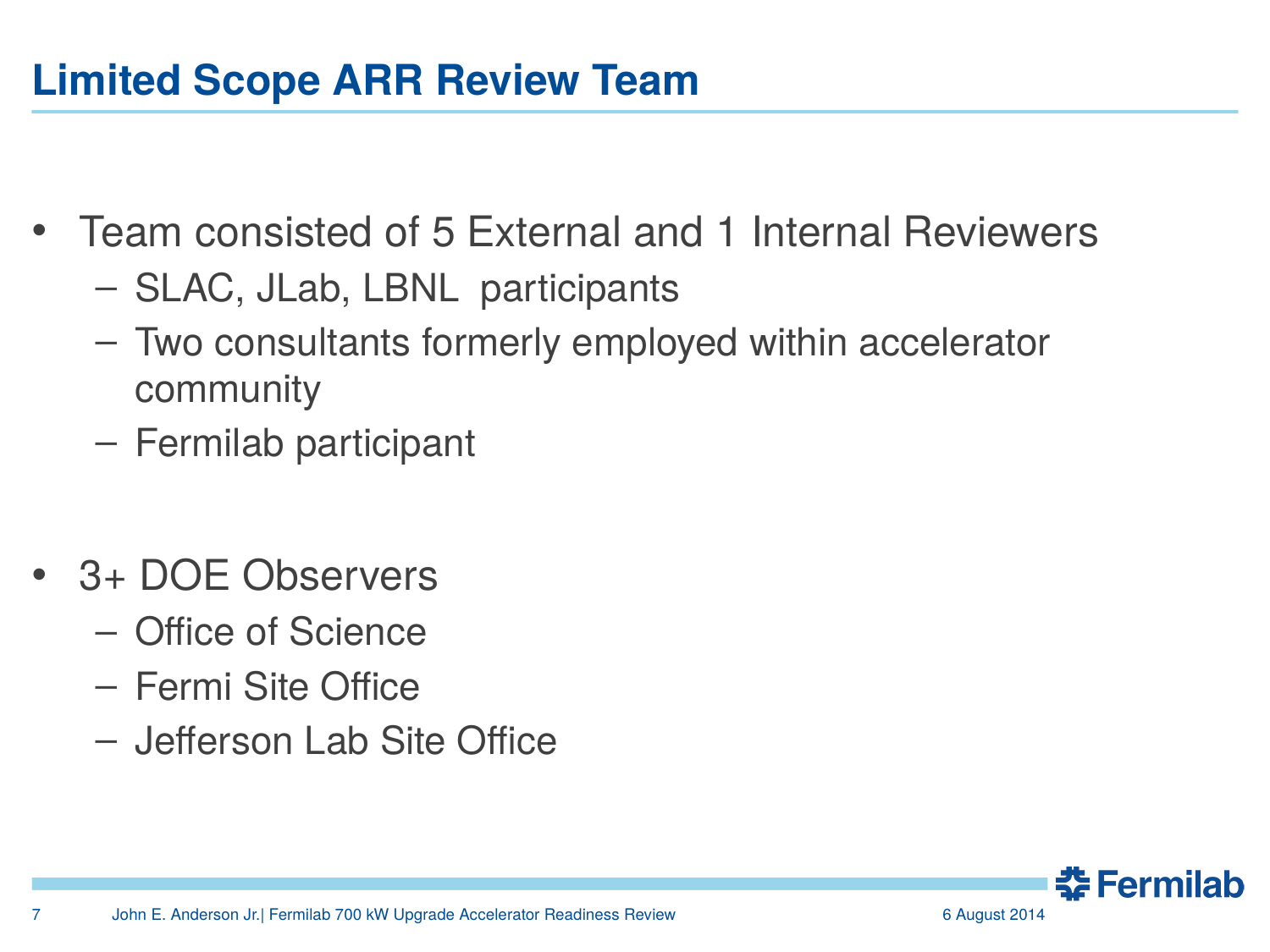

# Limited Scope ARR Review Team

Team consisted of 5 External and 1 Internal Reviewers
SLAC, JLab, LBNL  participants
Two consultants formerly employed within accelerator community
Fermilab participant

3+ DOE Observers
Office of Science
Fermi Site Office
Jefferson Lab Site Office
7
John E. Anderson Jr.| Fermilab 700 kW Upgrade Accelerator Readiness Review
6 August 2014